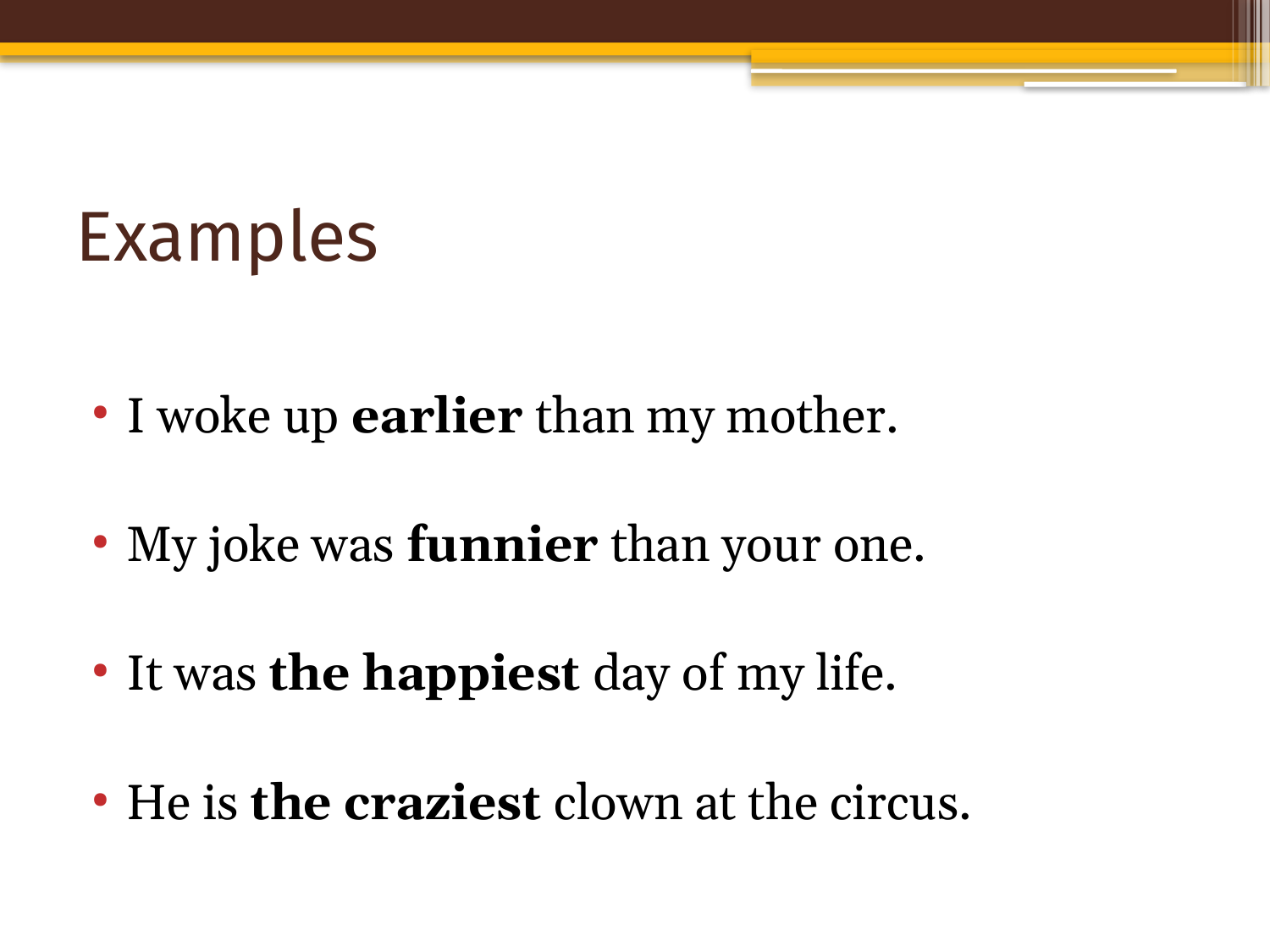

# Examples

I woke up earlier than my mother.

My joke was funnier than your one.

It was the happiest day of my life.

He is the craziest clown at the circus.